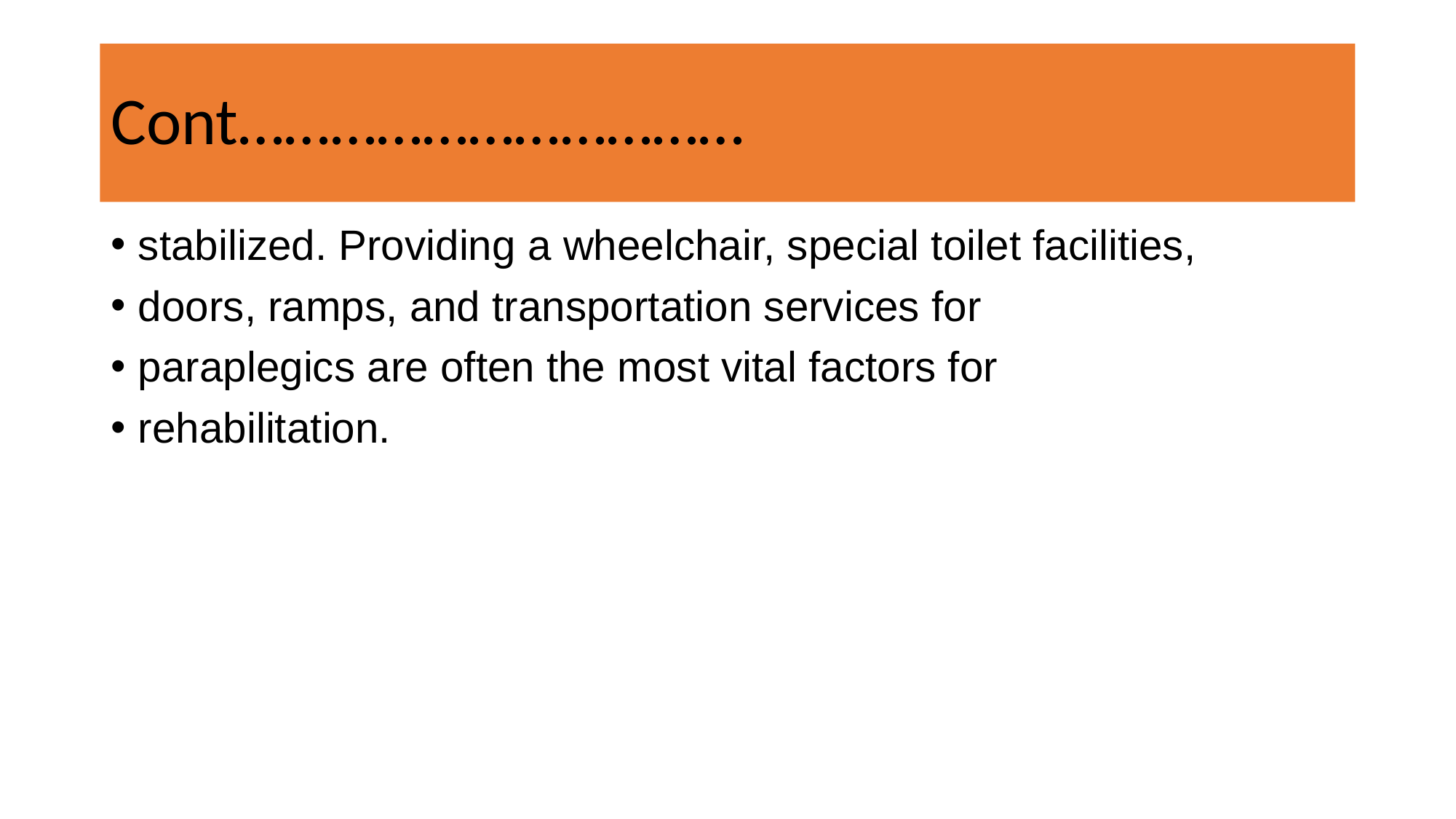

# Cont……………………………
stabilized. Providing a wheelchair, special toilet facilities,
doors, ramps, and transportation services for
paraplegics are often the most vital factors for
rehabilitation.